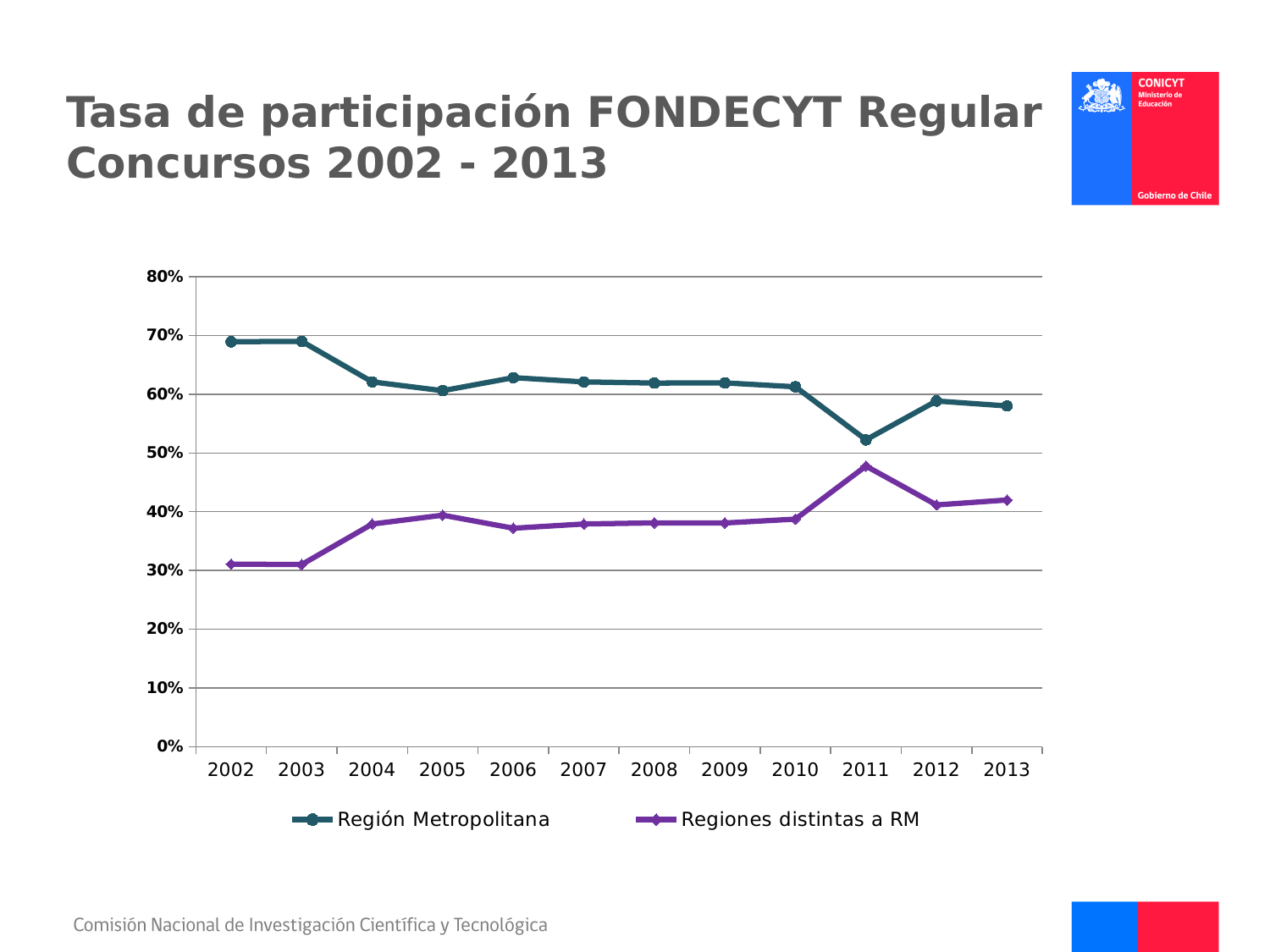

# Tasa de participación FONDECYT Regular Concursos 2002 - 2013

### Chart

| Category | Región Metropolitana | Regiones distintas a RM |
|---|---|---|
| 2002 | 0.6892307692307692 | 0.3107692307692308 |
| 2003 | 0.6899441340782123 | 0.3100558659217877 |
| 2004 | 0.6208791208791209 | 0.3791208791208791 |
| 2005 | 0.6058981233243967 | 0.39410187667560326 |
| 2006 | 0.628099173553719 | 0.371900826446281 |
| 2007 | 0.6208651399491094 | 0.3791348600508906 |
| 2008 | 0.6189376443418014 | 0.38106235565819857 |
| 2009 | 0.6191646191646192 | 0.3808353808353808 |
| 2010 | 0.612590799031477 | 0.38740920096852305 |
| 2011 | 0.5223140495867769 | 0.47768595041322315 |
| 2012 | 0.5884297520661157 | 0.4115702479338843 |
| 2013 | 0.5800316957210776 | 0.4199683042789224 |